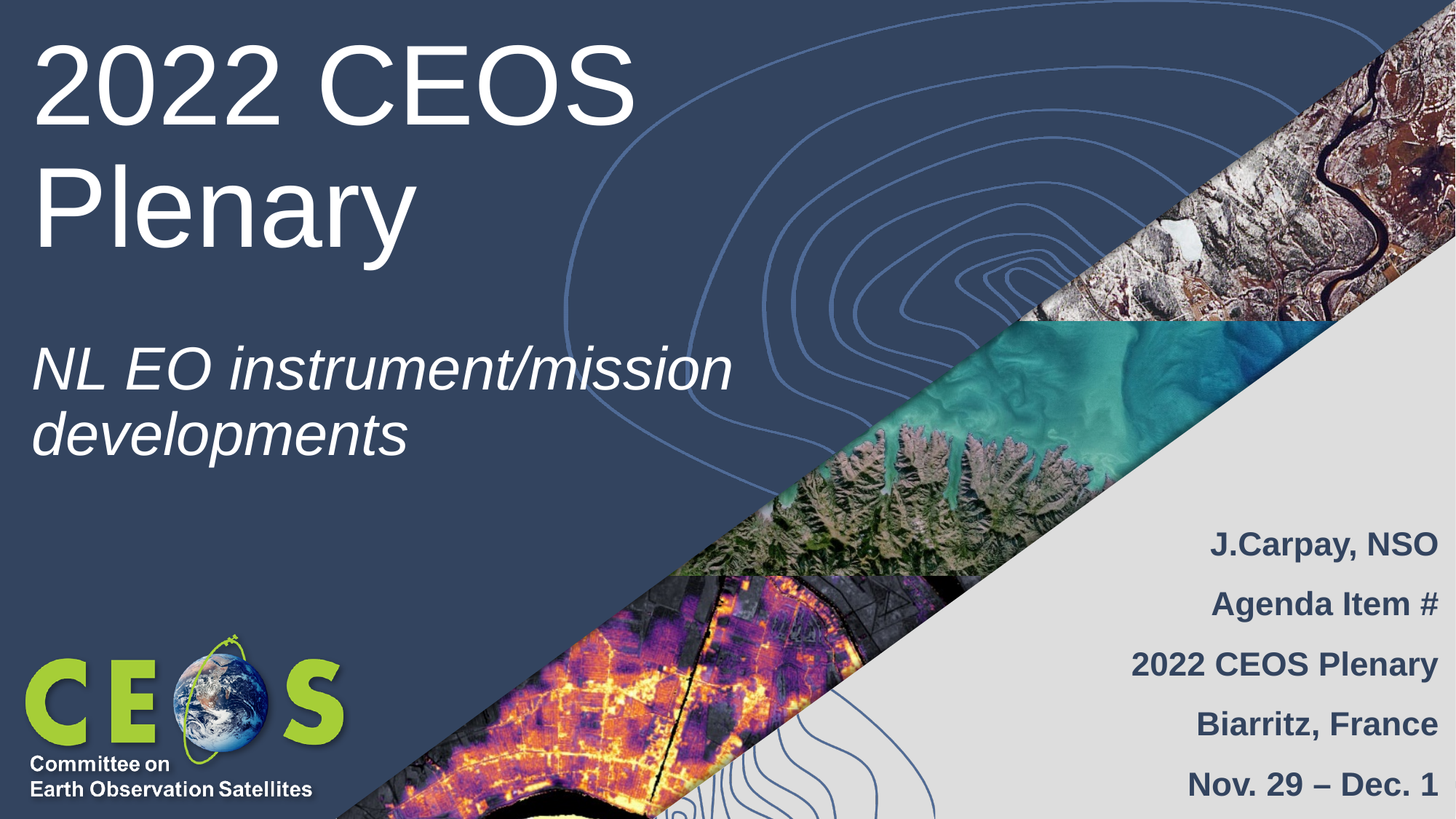

# 2022 CEOS Plenary

NL EO instrument/mission developments

J.Carpay, NSO
Agenda Item #
2022 CEOS Plenary
Biarritz, France
Nov. 29 – Dec. 1